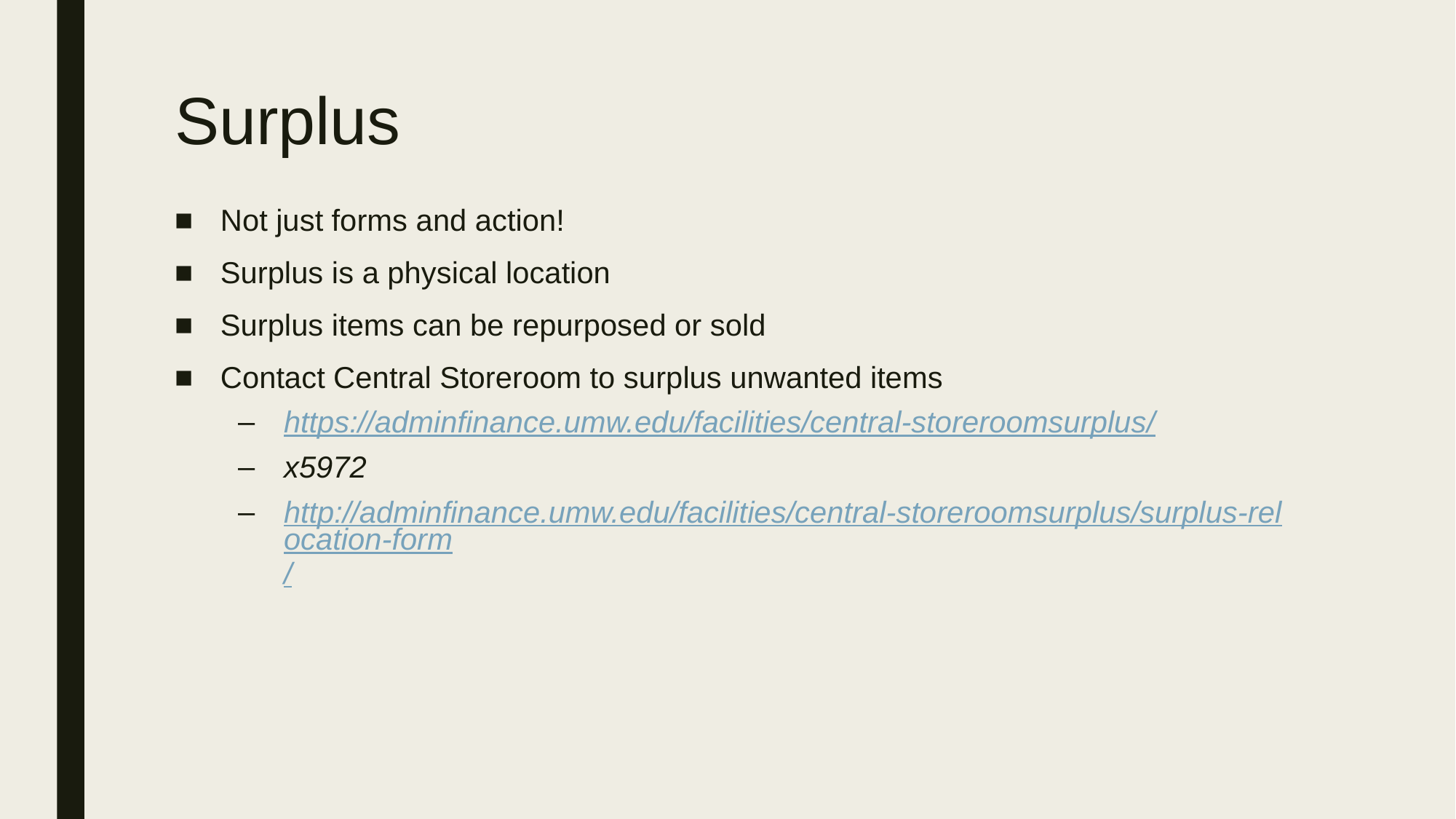

# Surplus
Not just forms and action!
Surplus is a physical location
Surplus items can be repurposed or sold
Contact Central Storeroom to surplus unwanted items
https://adminfinance.umw.edu/facilities/central-storeroomsurplus/
x5972
http://adminfinance.umw.edu/facilities/central-storeroomsurplus/surplus-relocation-form/